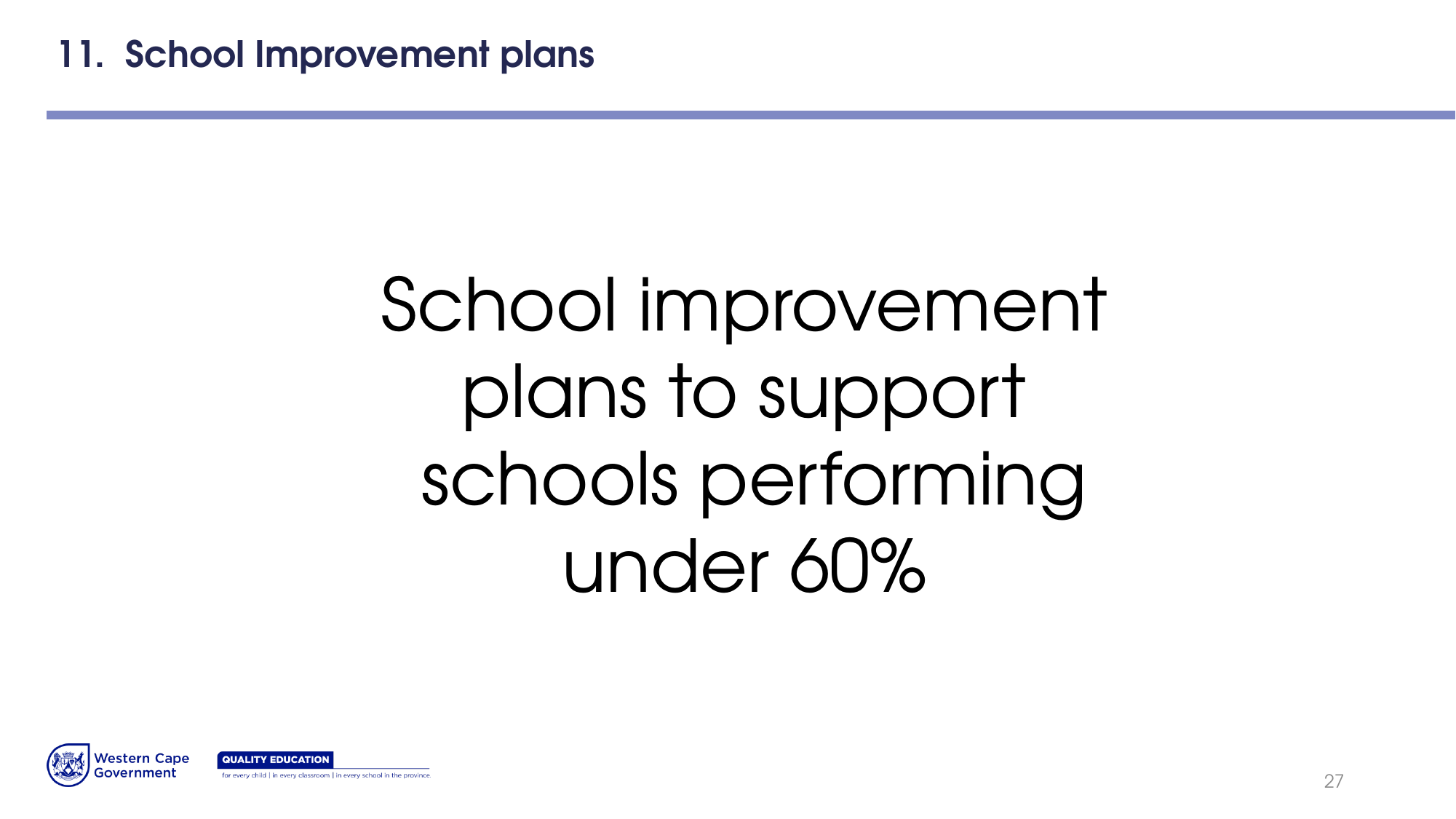

# 11.  School Improvement plans
School improvement plans to support
 schools performing under 60%
27